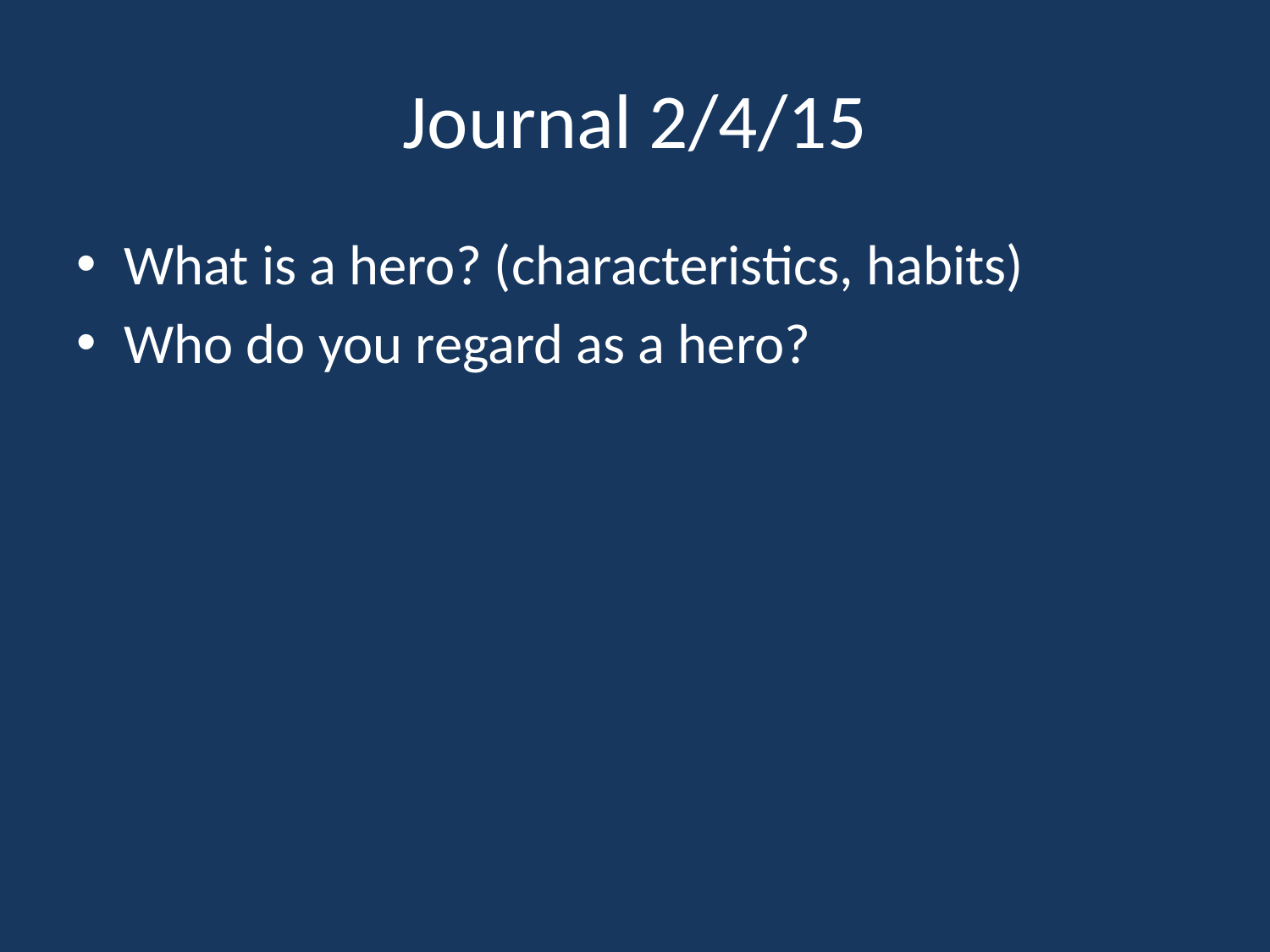

# Journal 2/4/15
What is a hero? (characteristics, habits)
Who do you regard as a hero?